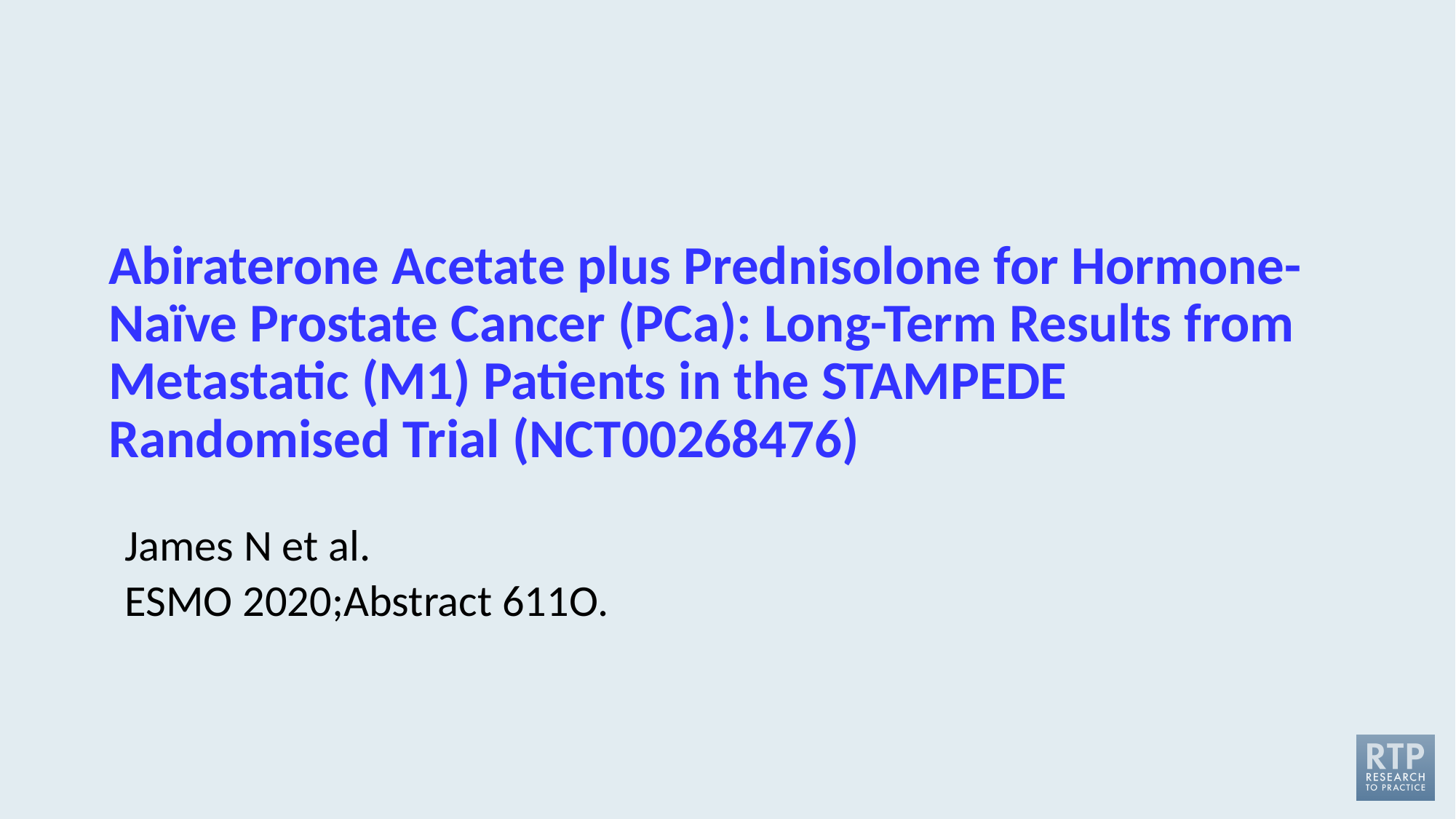

# Abiraterone Acetate plus Prednisolone for Hormone-Naïve Prostate Cancer (PCa): Long-Term Results from Metastatic (M1) Patients in the STAMPEDE Randomised Trial (NCT00268476)
James N et al.
ESMO 2020;Abstract 611O.